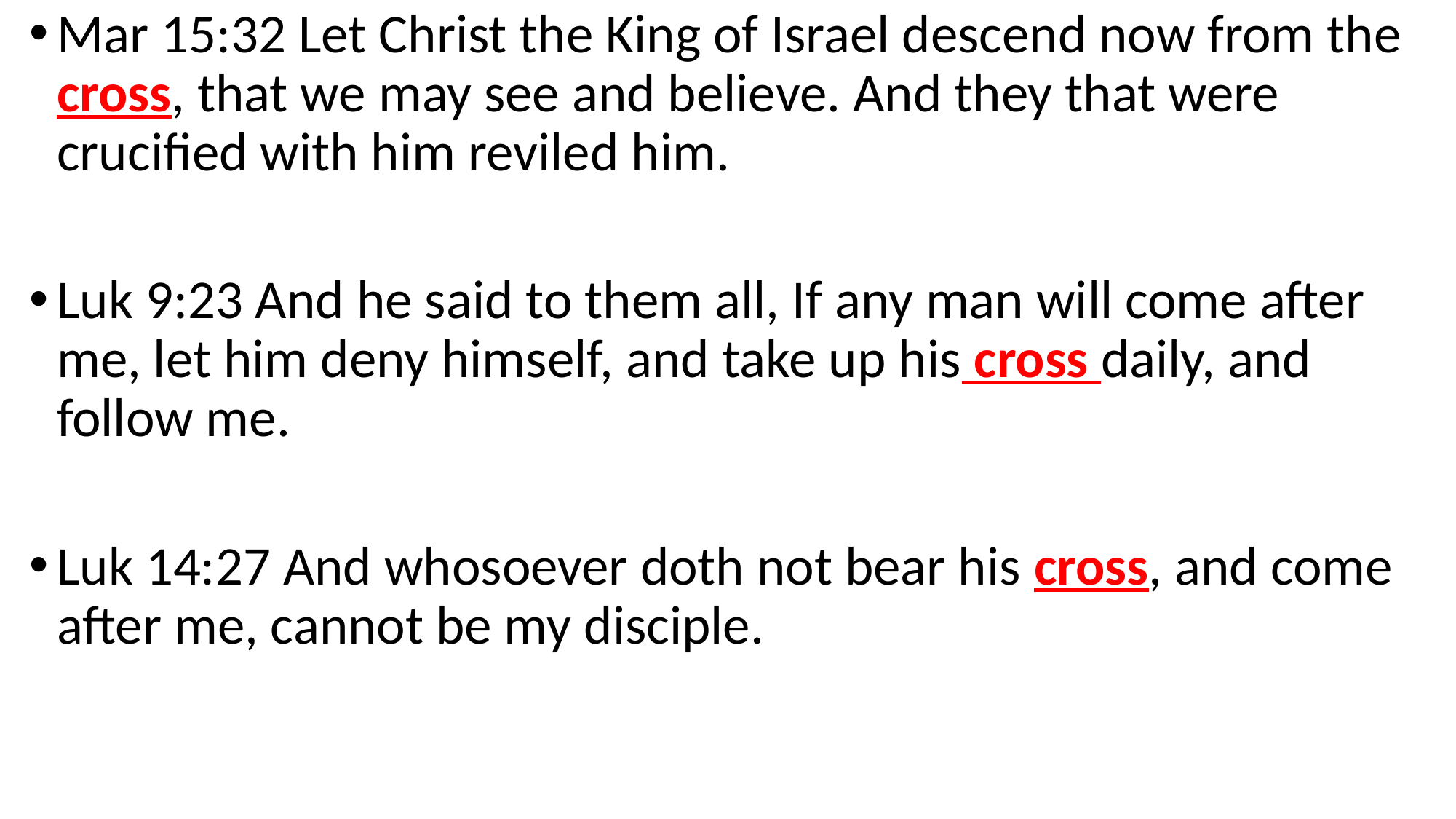

Mar 15:32 Let Christ the King of Israel descend now from the cross, that we may see and believe. And they that were crucified with him reviled him.

Luk 9:23 And he said to them all, If any man will come after me, let him deny himself, and take up his cross daily, and follow me.

Luk 14:27 And whosoever doth not bear his cross, and come after me, cannot be my disciple.